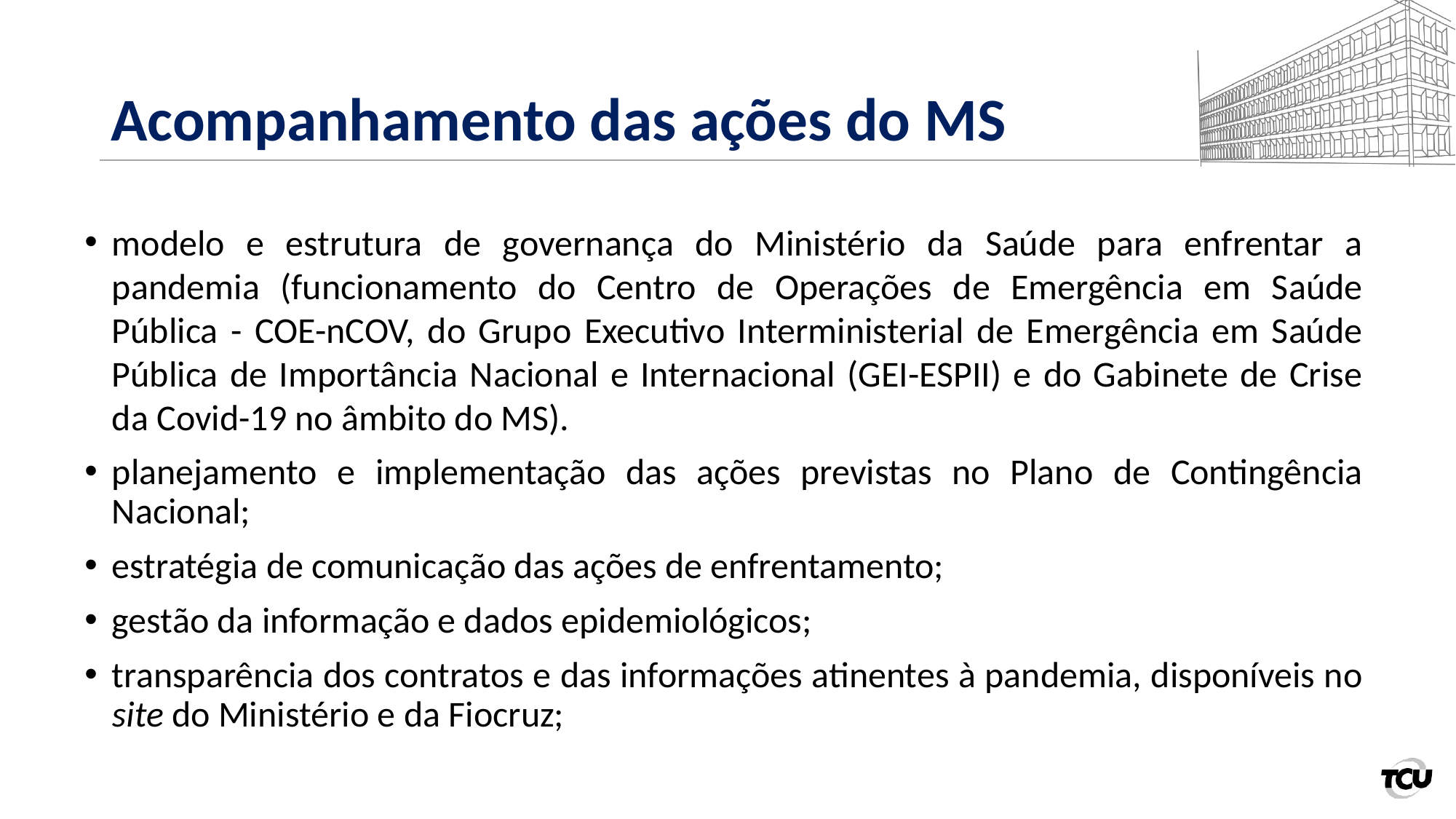

# Acompanhamento das ações do MS
modelo e estrutura de governança do Ministério da Saúde para enfrentar a pandemia (funcionamento do Centro de Operações de Emergência em Saúde Pública - COE-nCOV, do Grupo Executivo Interministerial de Emergência em Saúde Pública de Importância Nacional e Internacional (GEI-ESPII) e do Gabinete de Crise da Covid-19 no âmbito do MS).
planejamento e implementação das ações previstas no Plano de Contingência Nacional;
estratégia de comunicação das ações de enfrentamento;
gestão da informação e dados epidemiológicos;
transparência dos contratos e das informações atinentes à pandemia, disponíveis no site do Ministério e da Fiocruz;